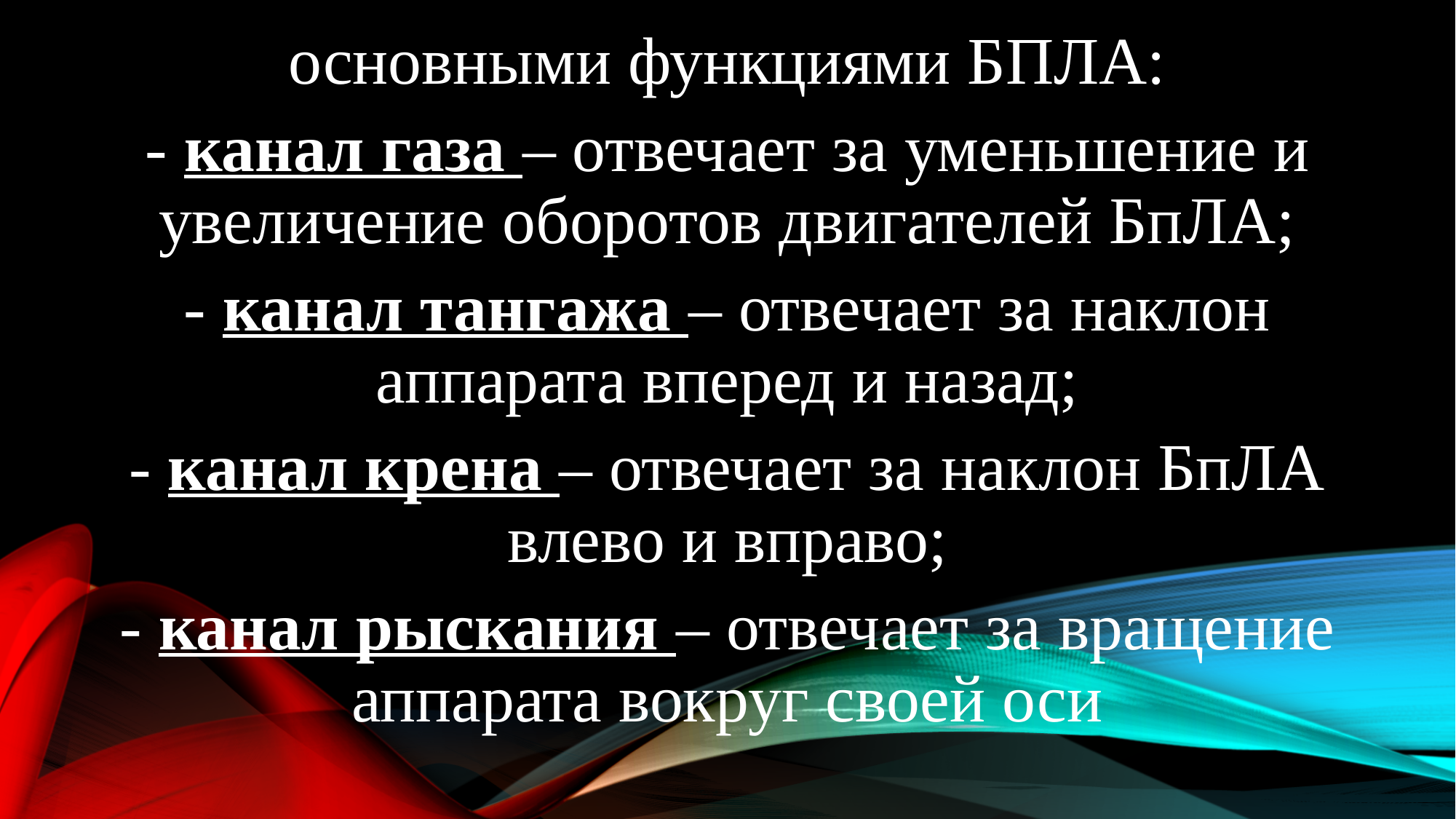

основными функциями БПЛА:
- канал газа – отвечает за уменьшение и увеличение оборотов двигателей БпЛА;
- канал тангажа – отвечает за наклон аппарата вперед и назад;
- канал крена – отвечает за наклон БпЛА влево и вправо;
- канал рыскания – отвечает за вращение аппарата вокруг своей оси
#